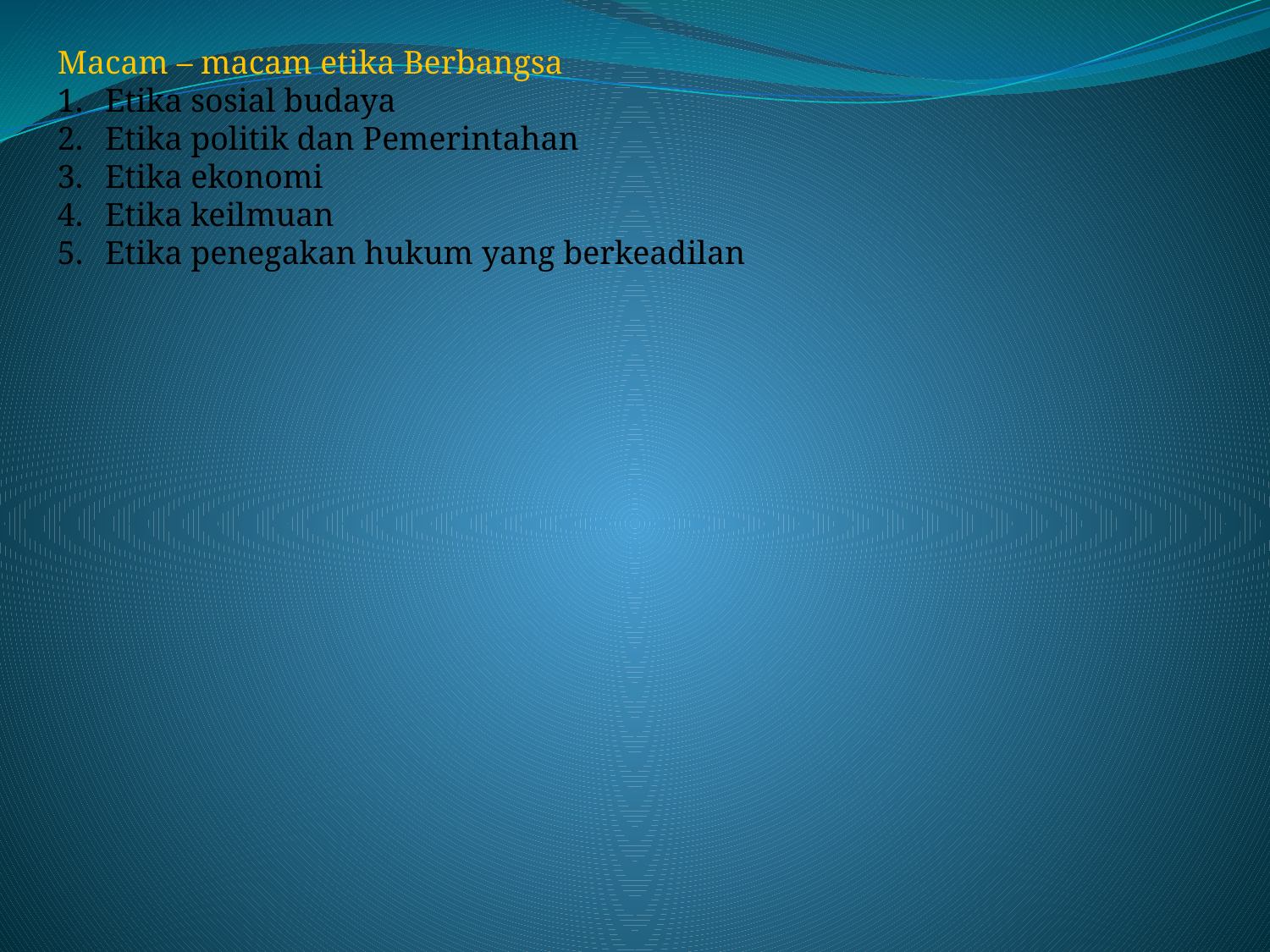

Macam – macam etika Berbangsa
Etika sosial budaya
Etika politik dan Pemerintahan
Etika ekonomi
Etika keilmuan
Etika penegakan hukum yang berkeadilan